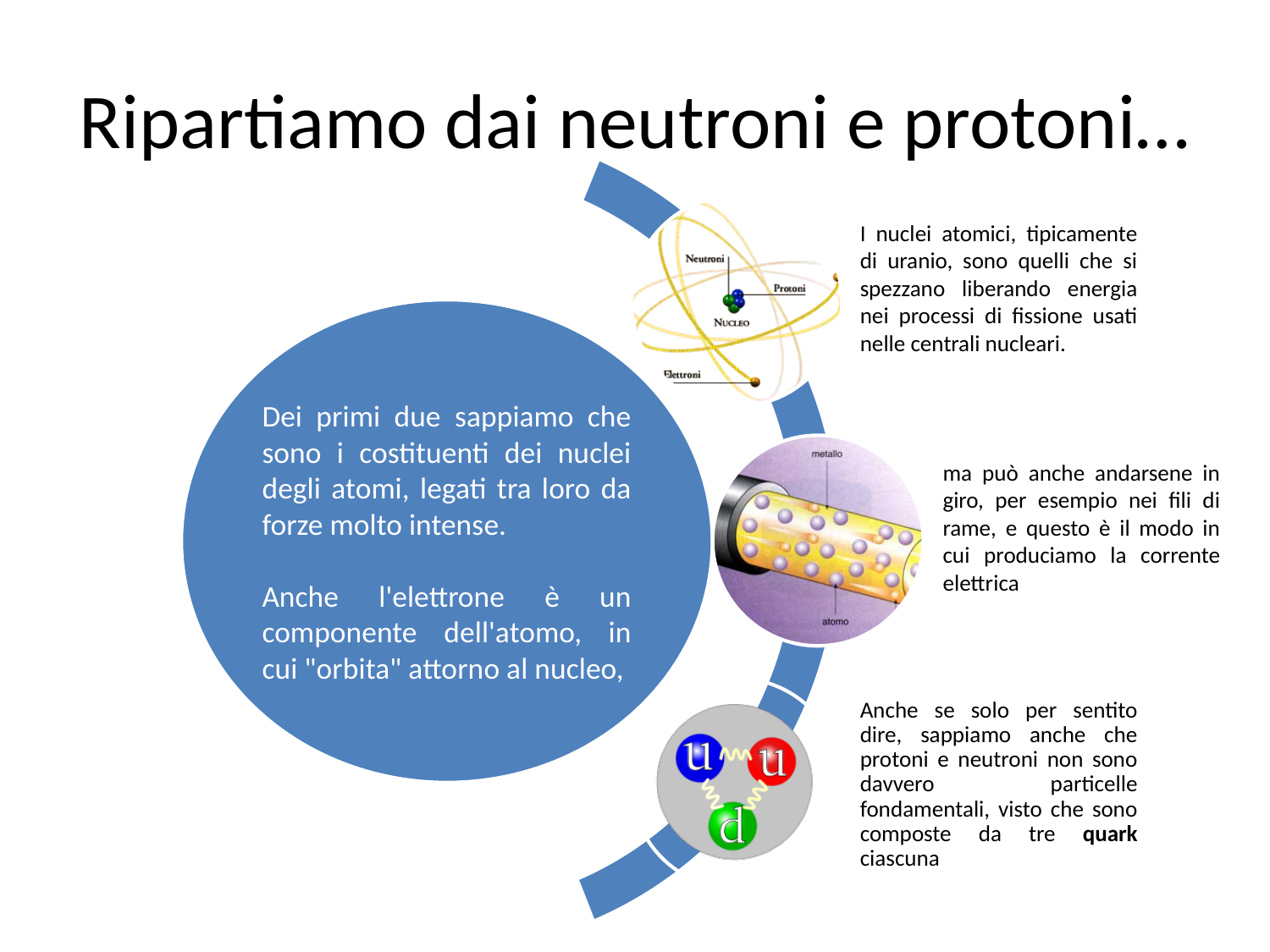

# Ripartiamo dai neutroni e protoni…
Dei primi due sappiamo che sono i costituenti dei nuclei degli atomi, legati tra loro da forze molto intense.

Anche l'elettrone è un componente dell'atomo, in cui "orbita" attorno al nucleo,
I nuclei atomici, tipicamente di uranio, sono quelli che si spezzano liberando energia nei processi di fissione usati nelle centrali nucleari.

ma può anche andarsene in giro, per esempio nei fili di rame, e questo è il modo in cui produciamo la corrente elettrica

Anche se solo per sentito dire, sappiamo anche che protoni e neutroni non sono davvero particelle fondamentali, visto che sono composte da tre quark ciascuna